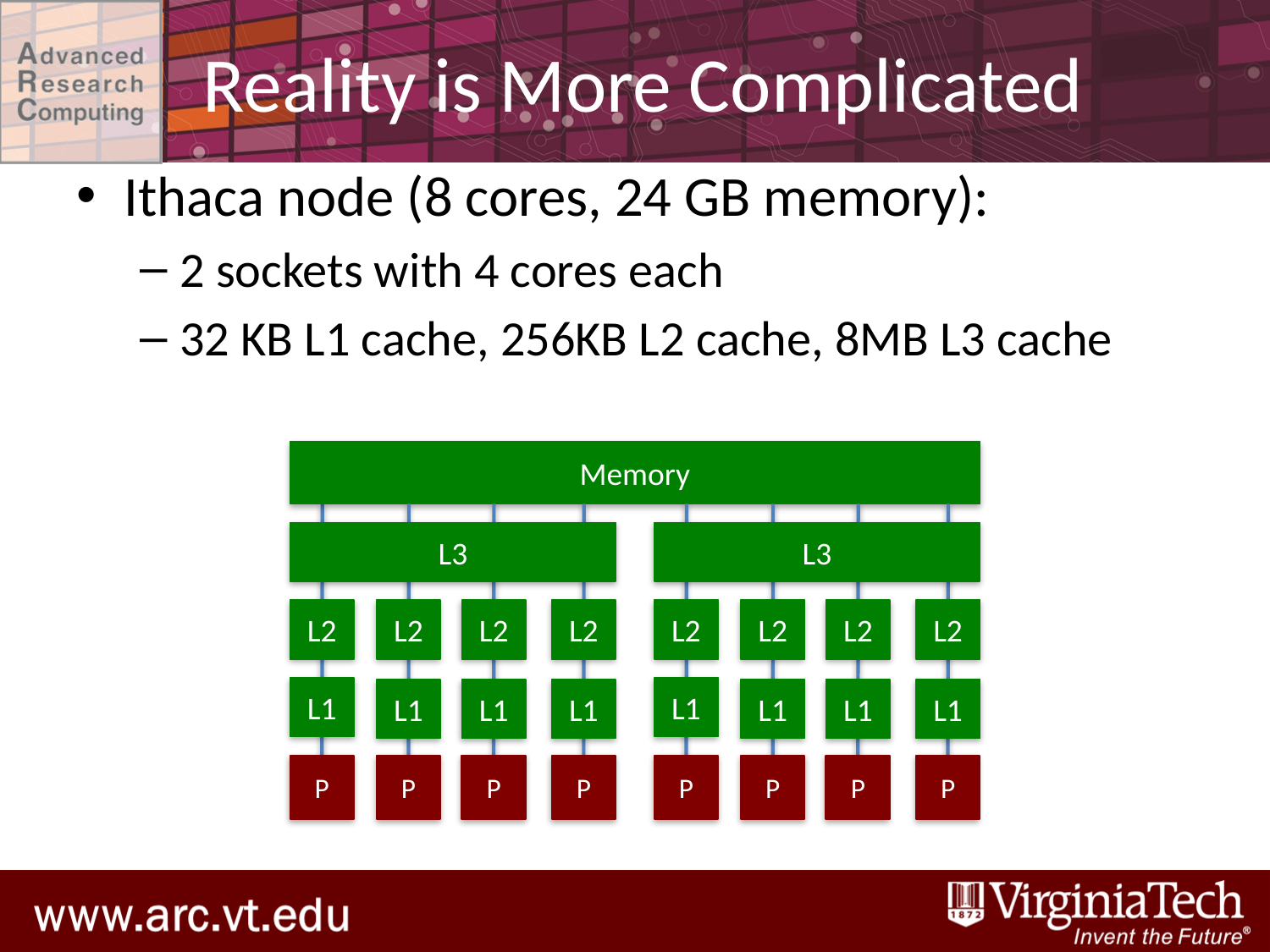

# Reality is More Complicated
Ithaca node (8 cores, 24 GB memory):
2 sockets with 4 cores each
32 KB L1 cache, 256KB L2 cache, 8MB L3 cache
Memory
L3
L3
L2
L2
L2
L2
L2
L2
L2
L2
L1
L1
L1
L1
L1
L1
L1
L1
P
P
P
P
P
P
P
P